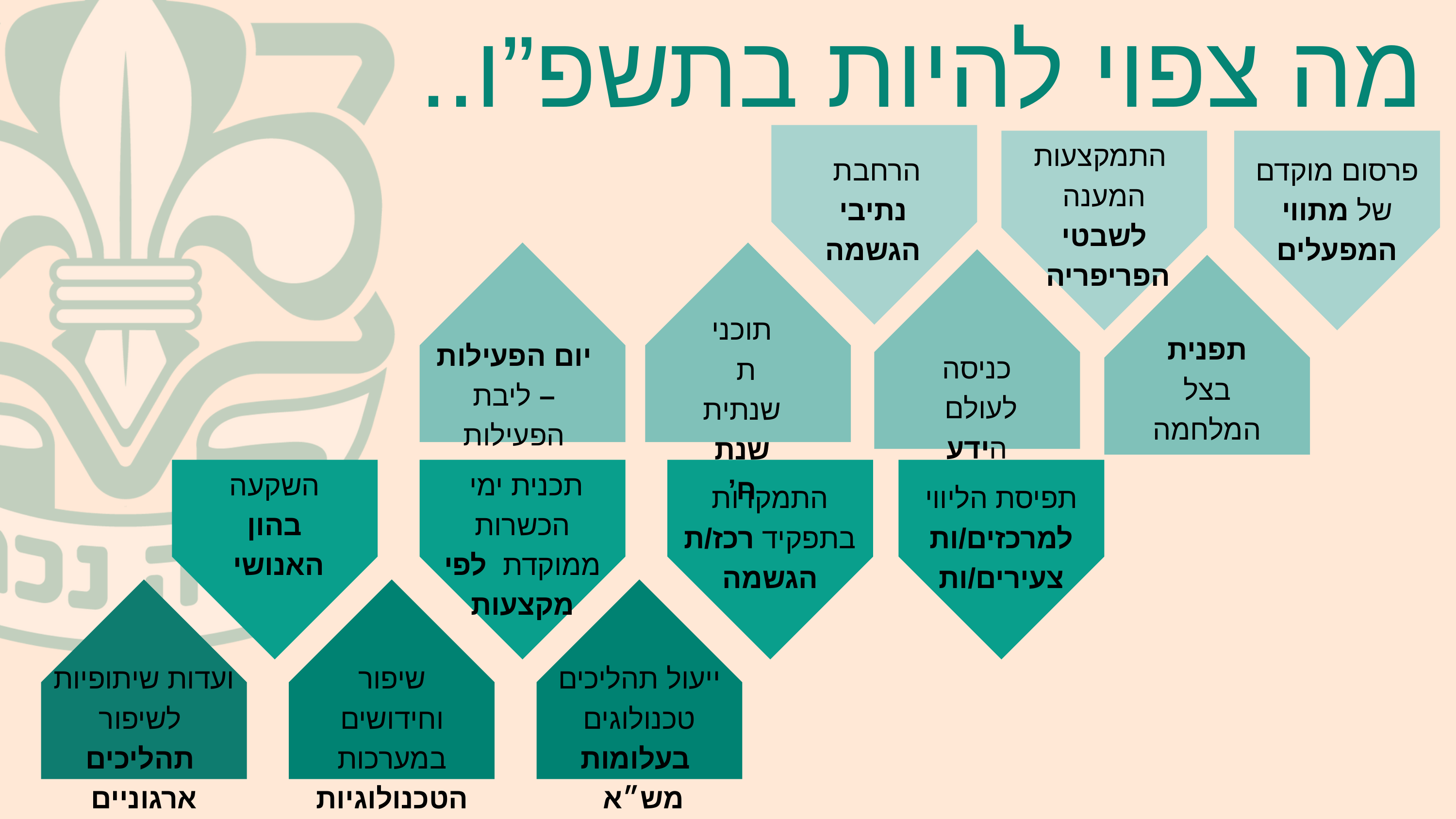

מה צפוי להיות בתשפ”ו..

 התמקצעות המענה לשבטי הפריפריה
הרחבת
נתיבי הגשמה
פרסום מוקדם של מתווי המפעלים

תוכנית
שנתית
שנת ח’
תפנית בצל המלחמה
יום הפעילות – ליבת הפעילות
כניסה לעולם
הידע הארגוני

השקעה
 בהון
האנושי
תכנית ימי  הכשרות ממוקדת  לפי מקצעות
התמקדות בתפקיד רכז/ת הגשמה
תפיסת הליווי
למרכזים/ות
צעירים/ות

ועדות שיתופיות
 לשיפור
 תהליכים ארגוניים
שיפור וחידושים במערכות הטכנולוגיות
ייעול תהליכים
טכנולוגים
 בעלומות מש״א